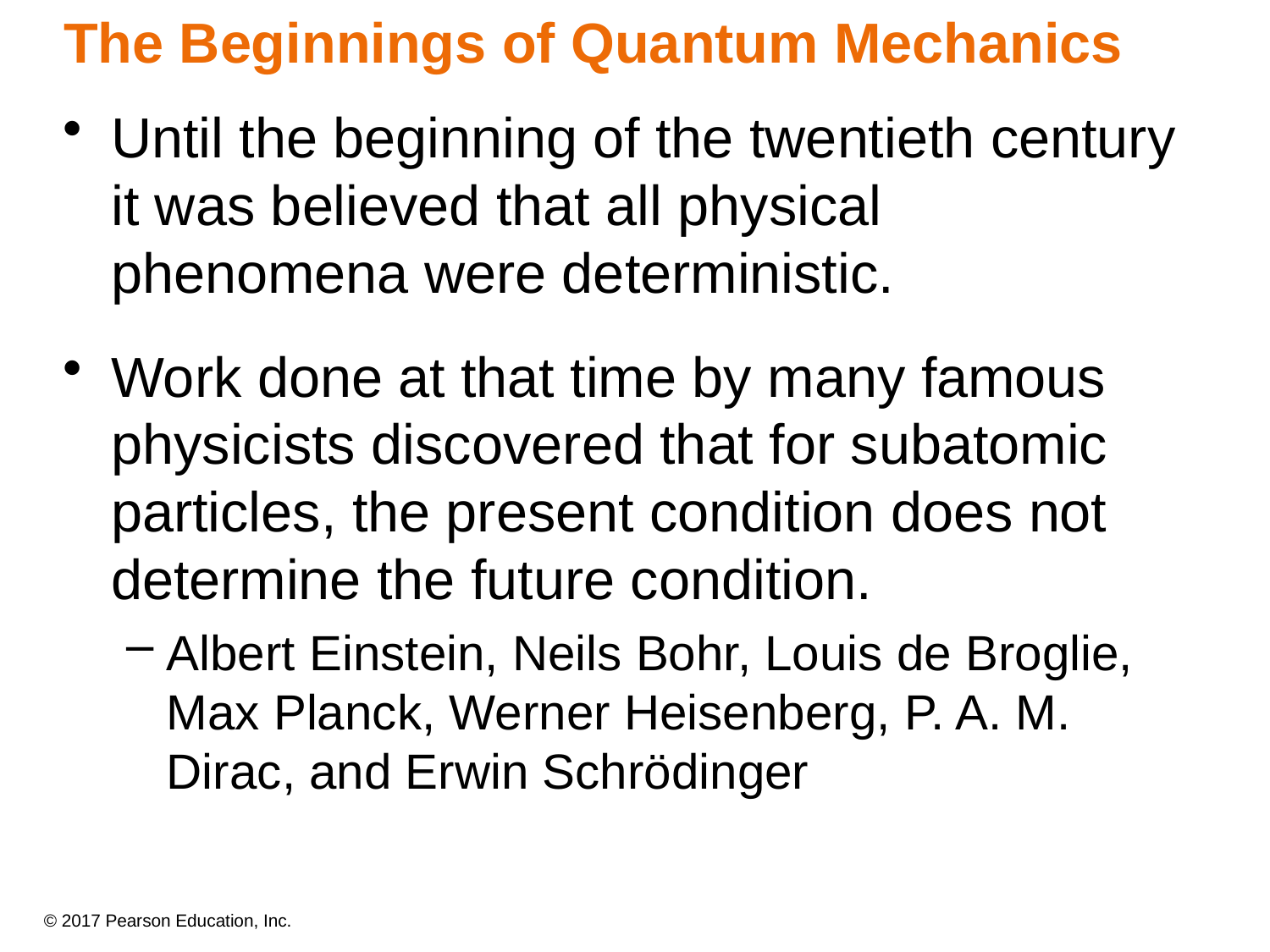

# The Beginnings of Quantum Mechanics
Until the beginning of the twentieth century it was believed that all physical phenomena were deterministic.

Work done at that time by many famous physicists discovered that for subatomic particles, the present condition does not determine the future condition.
Albert Einstein, Neils Bohr, Louis de Broglie, Max Planck, Werner Heisenberg, P. A. M. Dirac, and Erwin Schrödinger